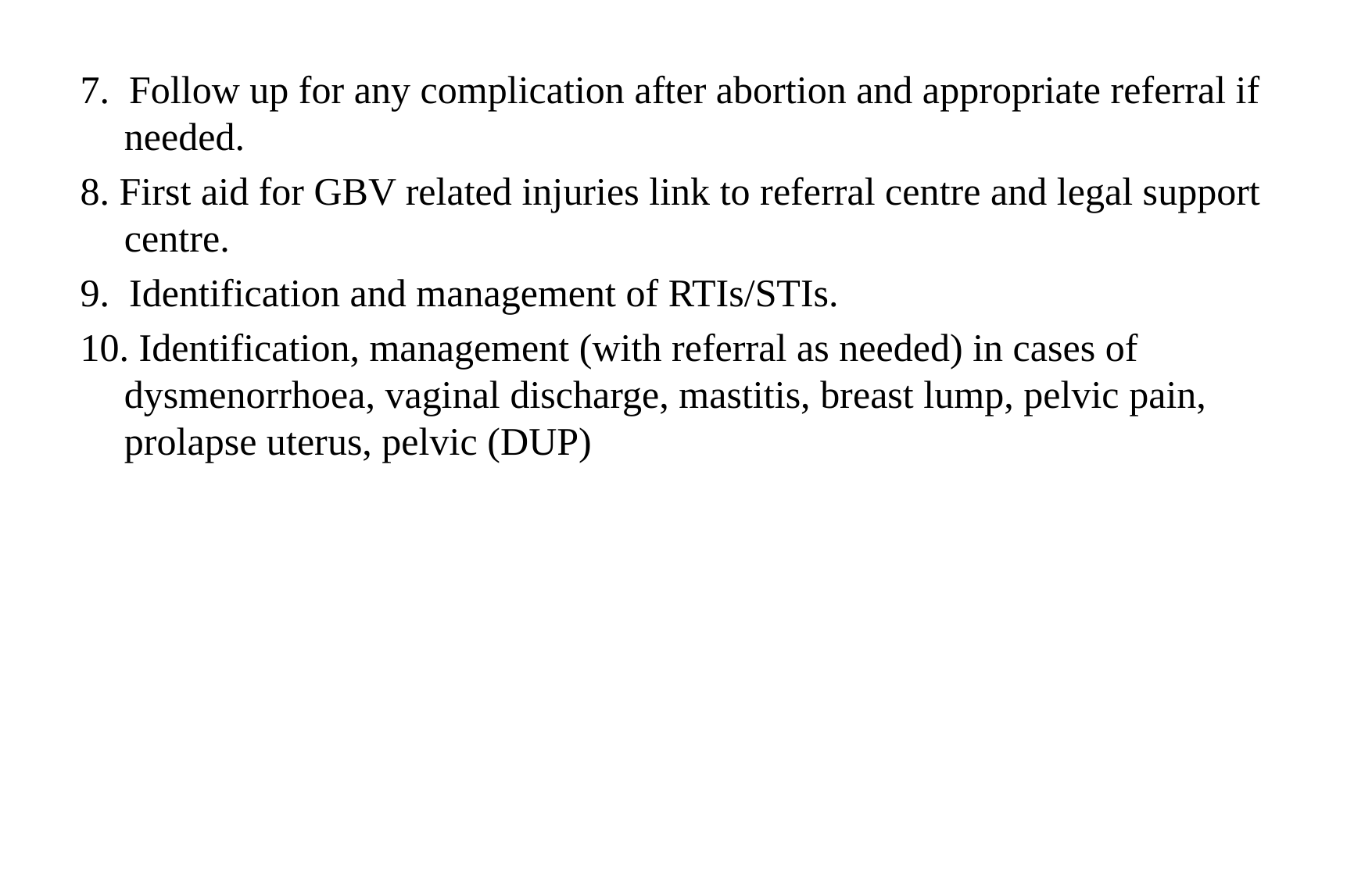

7.  Follow up for any complication after abortion and appropriate referral if needed.
8. First aid for GBV related injuries link to referral centre and legal support centre.
9.  Identification and management of RTIs/STIs.
10. Identification, management (with referral as needed) in cases of dysmenorrhoea, vaginal discharge, mastitis, breast lump, pelvic pain, prolapse uterus, pelvic (DUP)